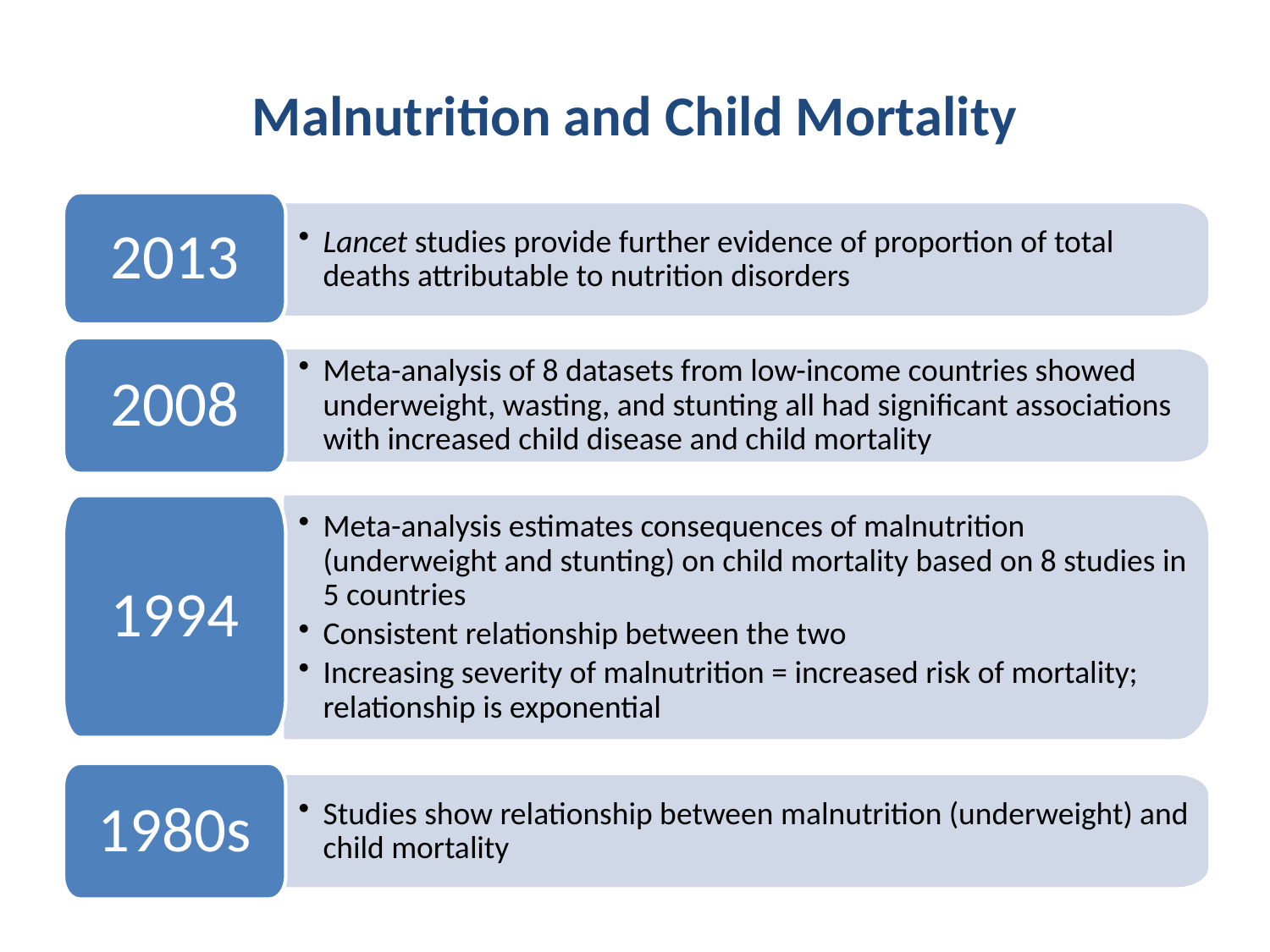

# Malnutrition and Child Mortality
2013
Lancet studies provide further evidence of proportion of total deaths attributable to nutrition disorders
2008
Meta-analysis of 8 datasets from low-income countries showed underweight, wasting, and stunting all had significant associations with increased child disease and child mortality
1994
Meta-analysis estimates consequences of malnutrition (underweight and stunting) on child mortality based on 8 studies in 5 countries
Consistent relationship between the two
Increasing severity of malnutrition = increased risk of mortality; relationship is exponential
1980s
Studies show relationship between malnutrition (underweight) and child mortality